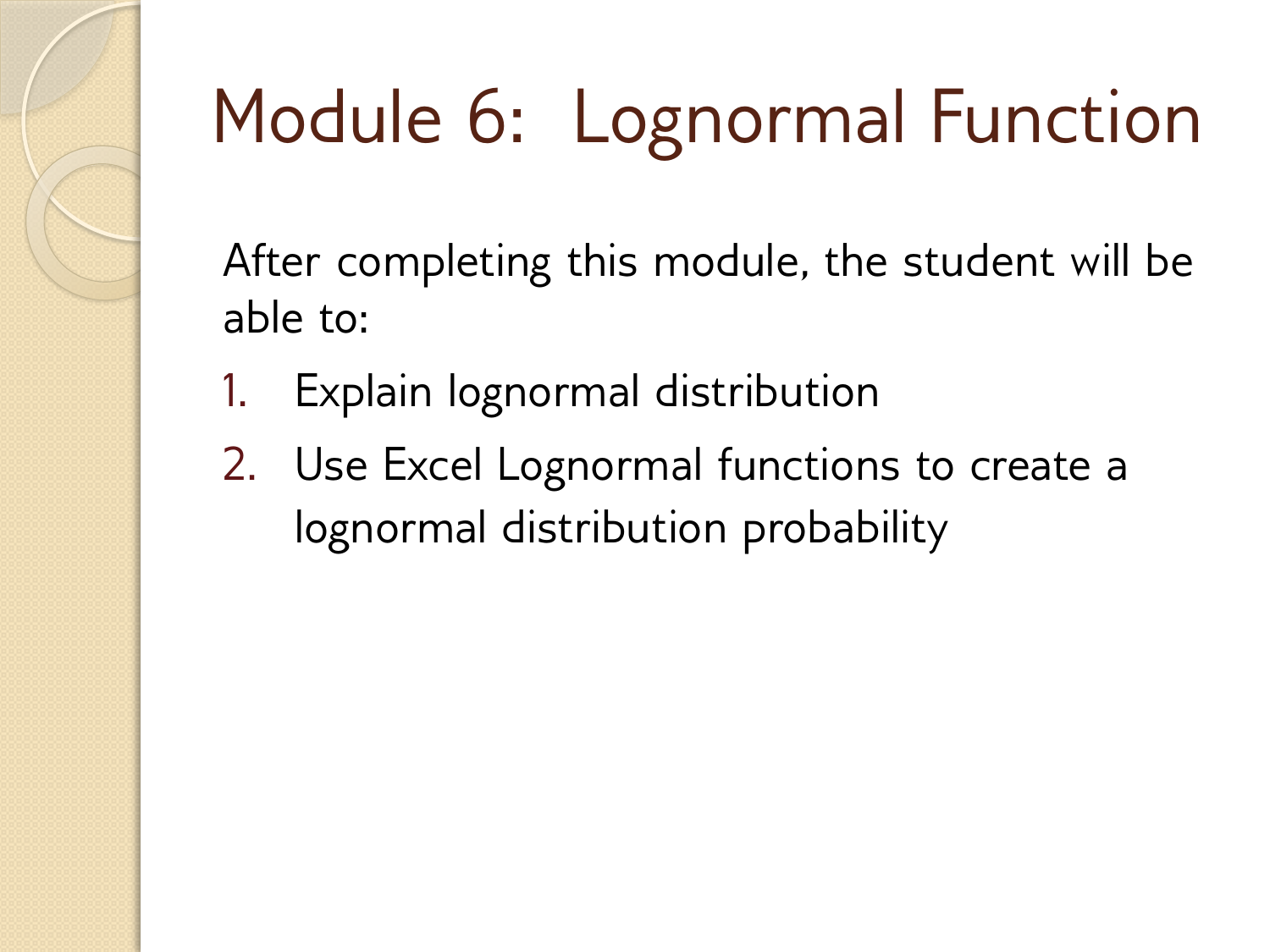

# Module 6:  Lognormal Function
After completing this module, the student will be able to:
Explain lognormal distribution
Use Excel Lognormal functions to create a
lognormal distribution probability